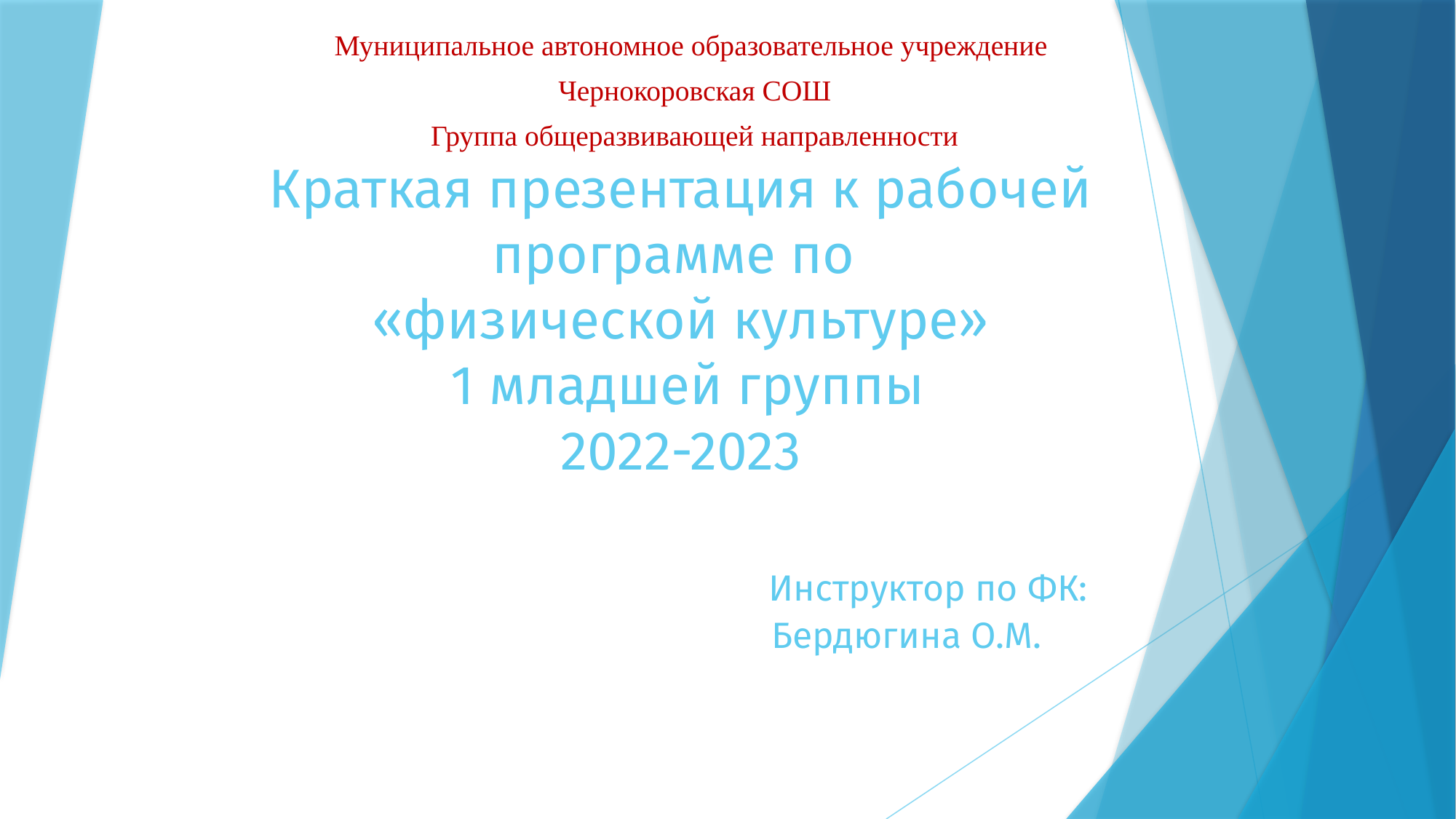

Муниципальное автономное образовательное учреждение
Чернокоровская СОШ
Группа общеразвивающей направленности

# Краткая презентация к рабочей программе по «физической культуре» 1 младшей группы 2022-2023 Инструктор по ФК: Бердюгина О.М.